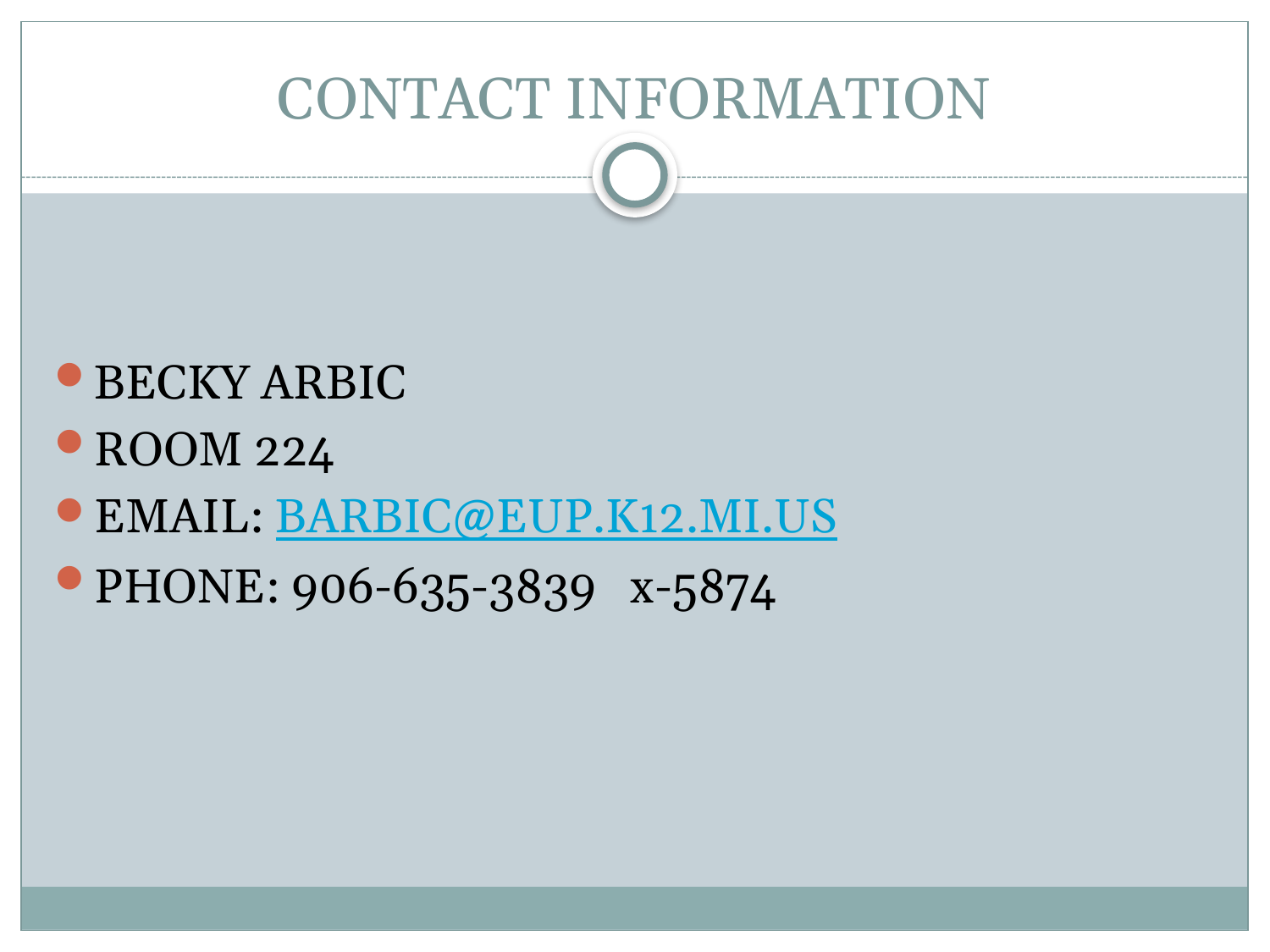

# CONTACT INFORMATION

BECKY ARBIC
ROOM 224
EMAIL: BARBIC@EUP.K12.MI.US
PHONE: 906-635-3839   x-5874